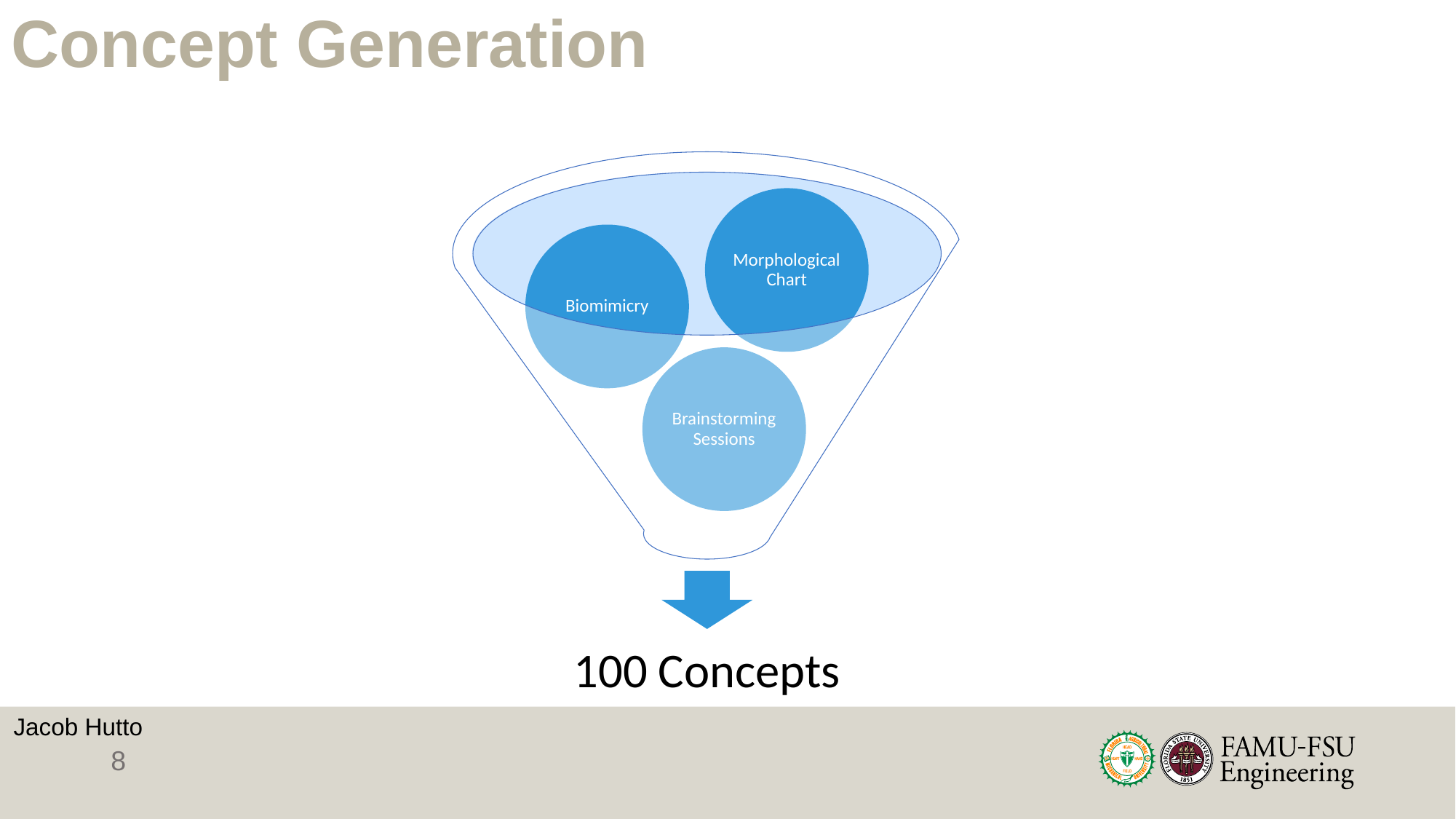

# Concept Generation
100 Concepts
Brainstorming Sessions
Biomimicry
Morphological Chart
Jacob Hutto

8